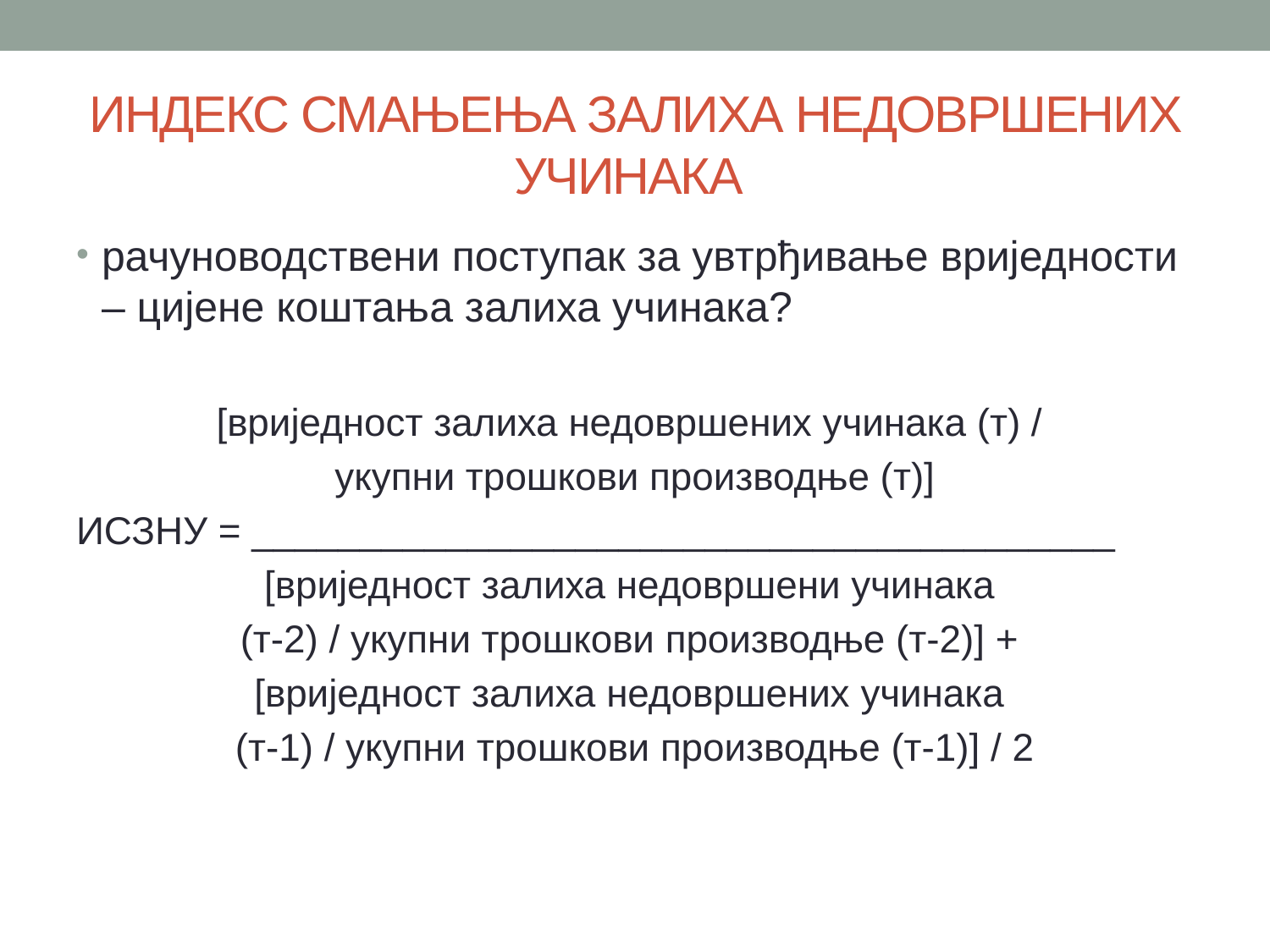

# ИНДЕКС СМАЊЕЊА ЗАЛИХА НЕДОВРШЕНИХ УЧИНАКА
рачуноводствени поступак за увтрђивање вриједности – цијене коштања залиха учинака?

[вриједност залиха недовршених учинака (т) /
укупни трошкови производње (т)]
ИСЗНУ = ________________________________________
[вриједност залиха недовршени учинака
(т-2) / укупни трошкови производње (т-2)] +
[вриједност залиха недовршених учинака
(т-1) / укупни трошкови производње (т-1)] / 2